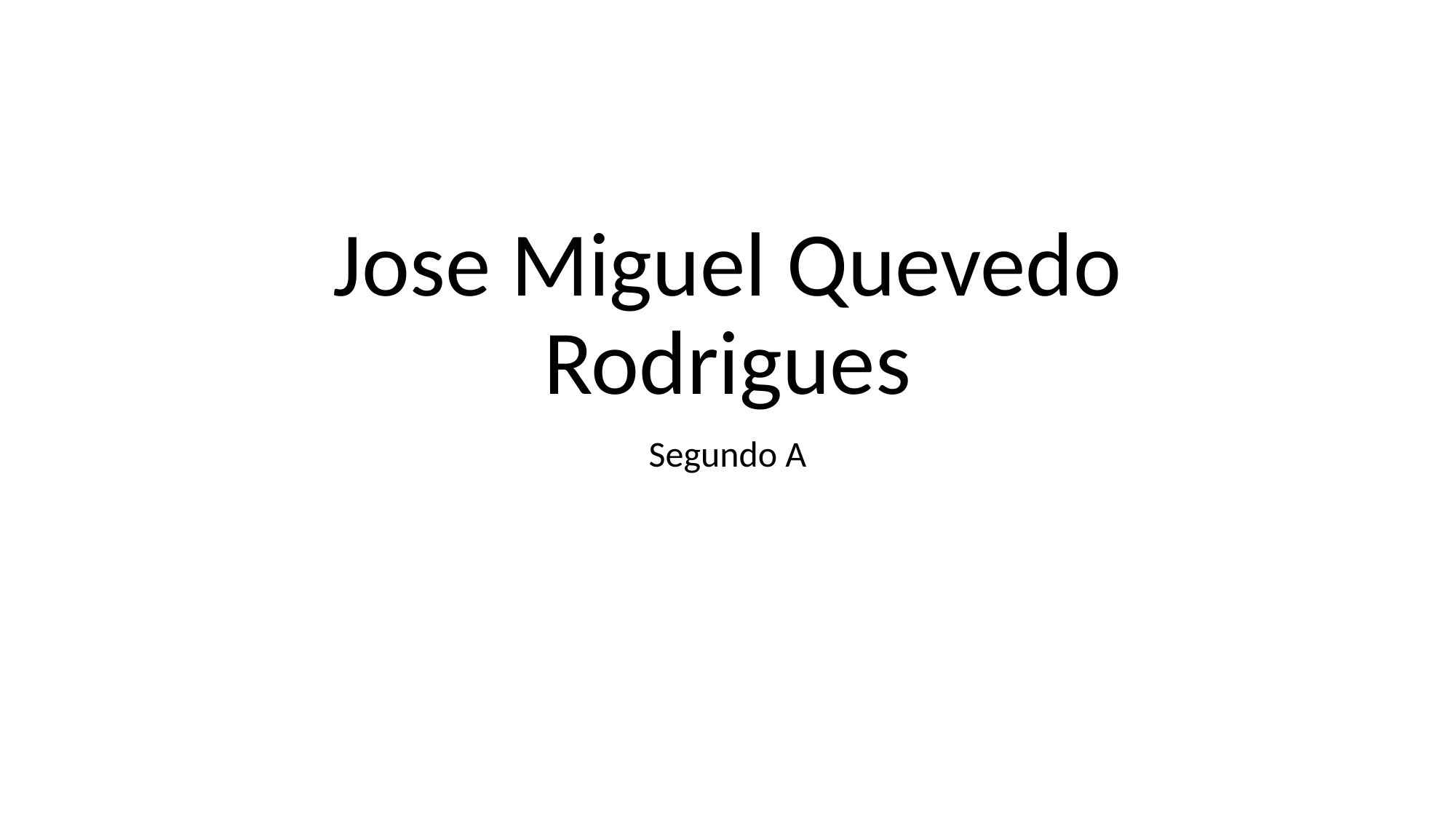

# Jose Miguel Quevedo Rodrigues
Segundo A